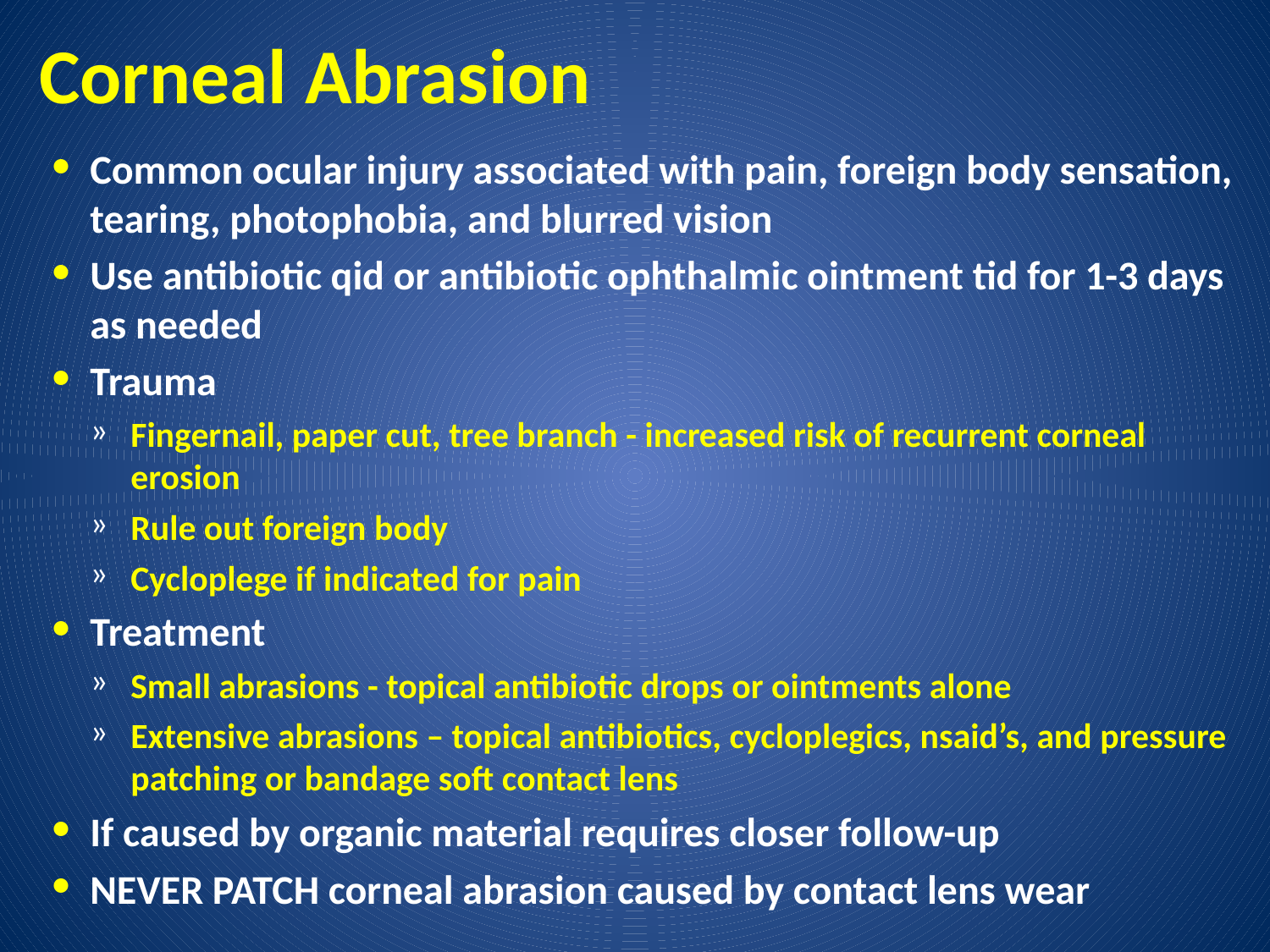

# Corneal Abrasion
Common ocular injury associated with pain, foreign body sensation, tearing, photophobia, and blurred vision
Use antibiotic qid or antibiotic ophthalmic ointment tid for 1-3 days as needed
Trauma
Fingernail, paper cut, tree branch - increased risk of recurrent corneal erosion
Rule out foreign body
Cycloplege if indicated for pain
Treatment
Small abrasions - topical antibiotic drops or ointments alone
Extensive abrasions – topical antibiotics, cycloplegics, nsaid’s, and pressure patching or bandage soft contact lens
If caused by organic material requires closer follow-up
NEVER PATCH corneal abrasion caused by contact lens wear